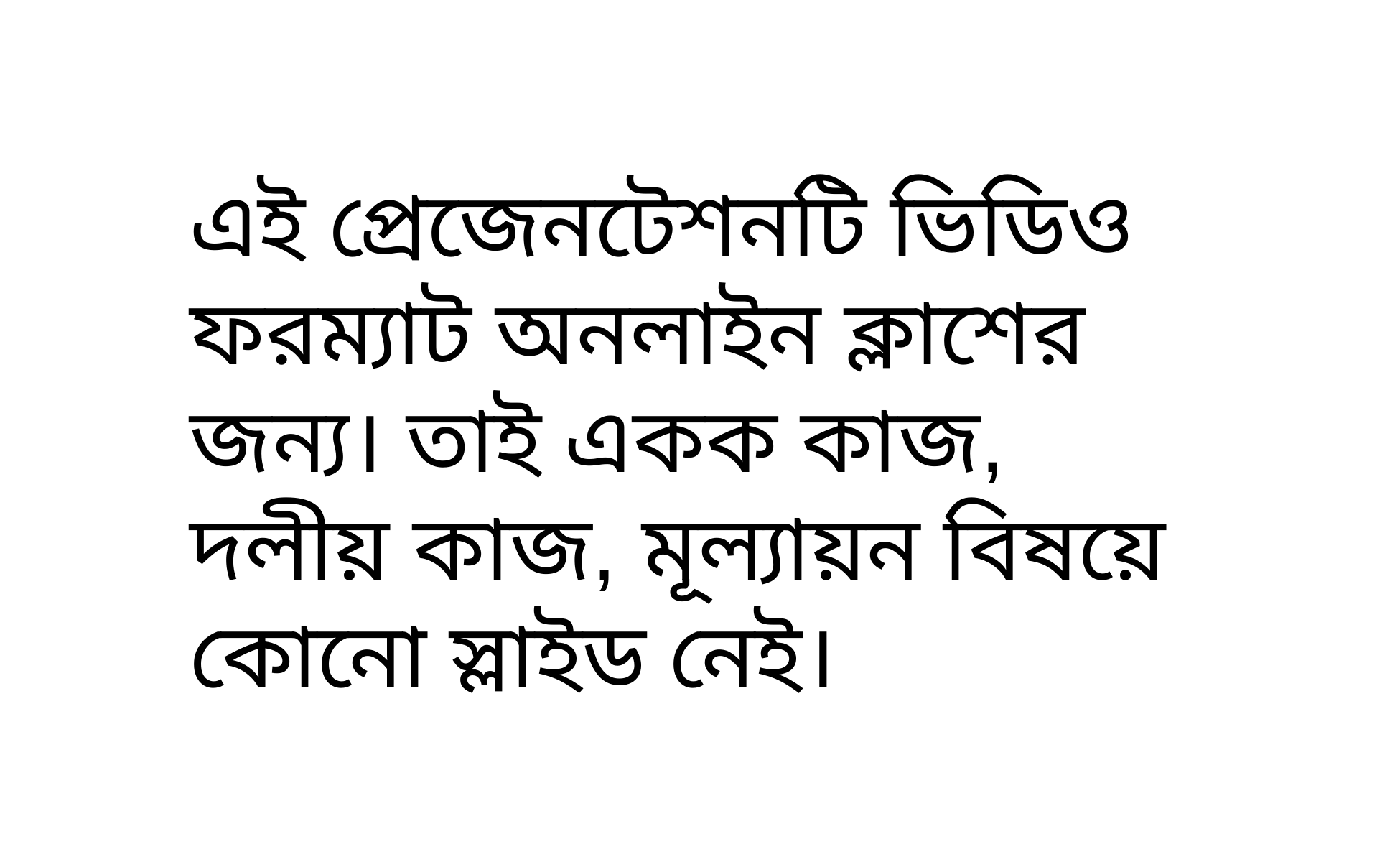

এই প্রেজেনটেশনটি ভিডিও ফরম্যাট অনলাইন ক্লাশের জন্য। তাই একক কাজ, দলীয় কাজ, মূল্যায়ন বিষয়ে কোনো স্লাইড নেই।